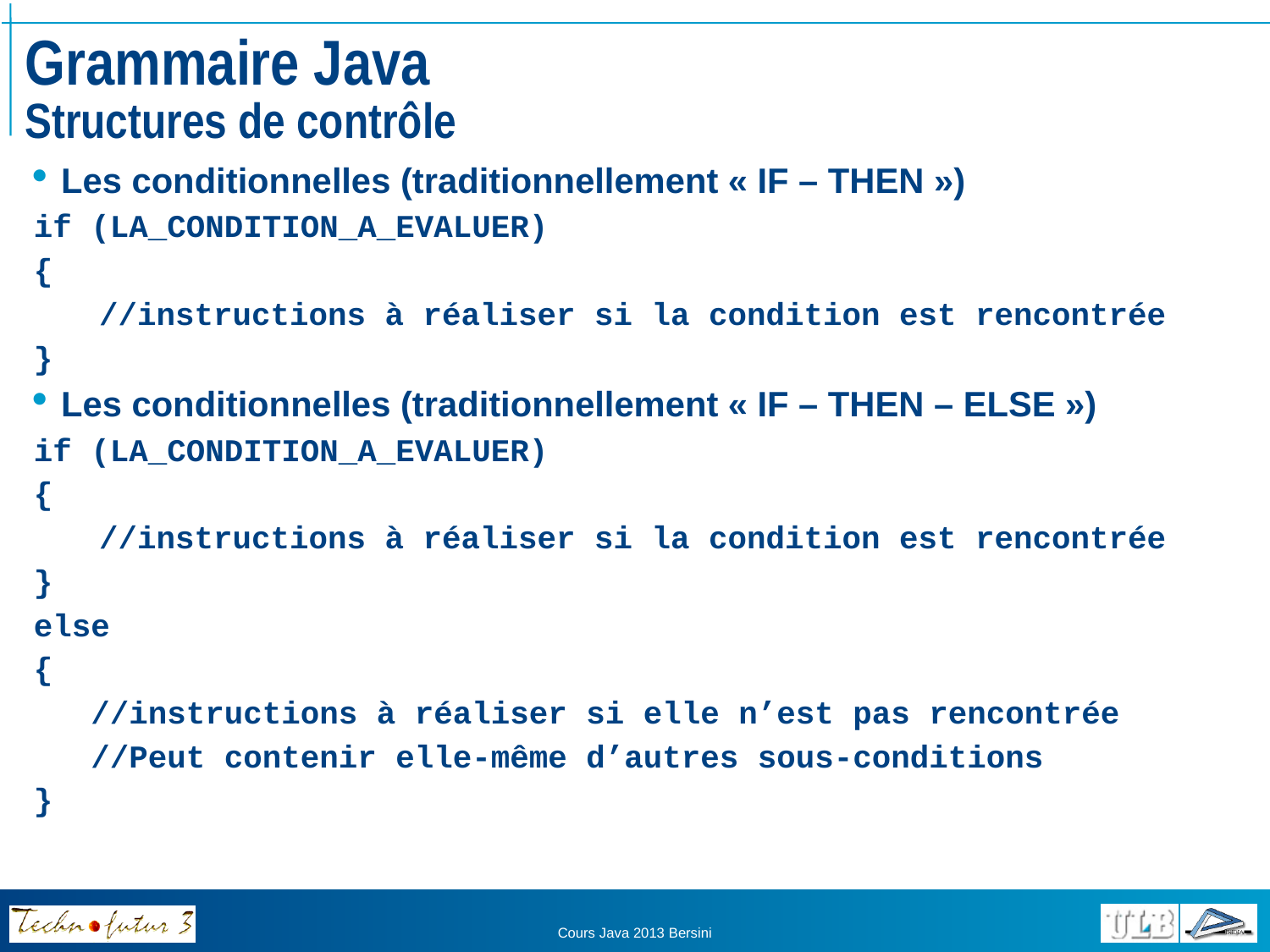

# Grammaire Java Structures de contrôle
Les conditionnelles (traditionnellement « IF – THEN »)
if (LA_CONDITION_A_EVALUER)
{
	  //instructions à réaliser si la condition est rencontrée
}
Les conditionnelles (traditionnellement « IF – THEN – ELSE »)
if (LA_CONDITION_A_EVALUER)
{
	  //instructions à réaliser si la condition est rencontrée
}
else
{
   //instructions à réaliser si elle n’est pas rencontrée
   //Peut contenir elle-même d’autres sous-conditions
}
Cours Java 2013 Bersini